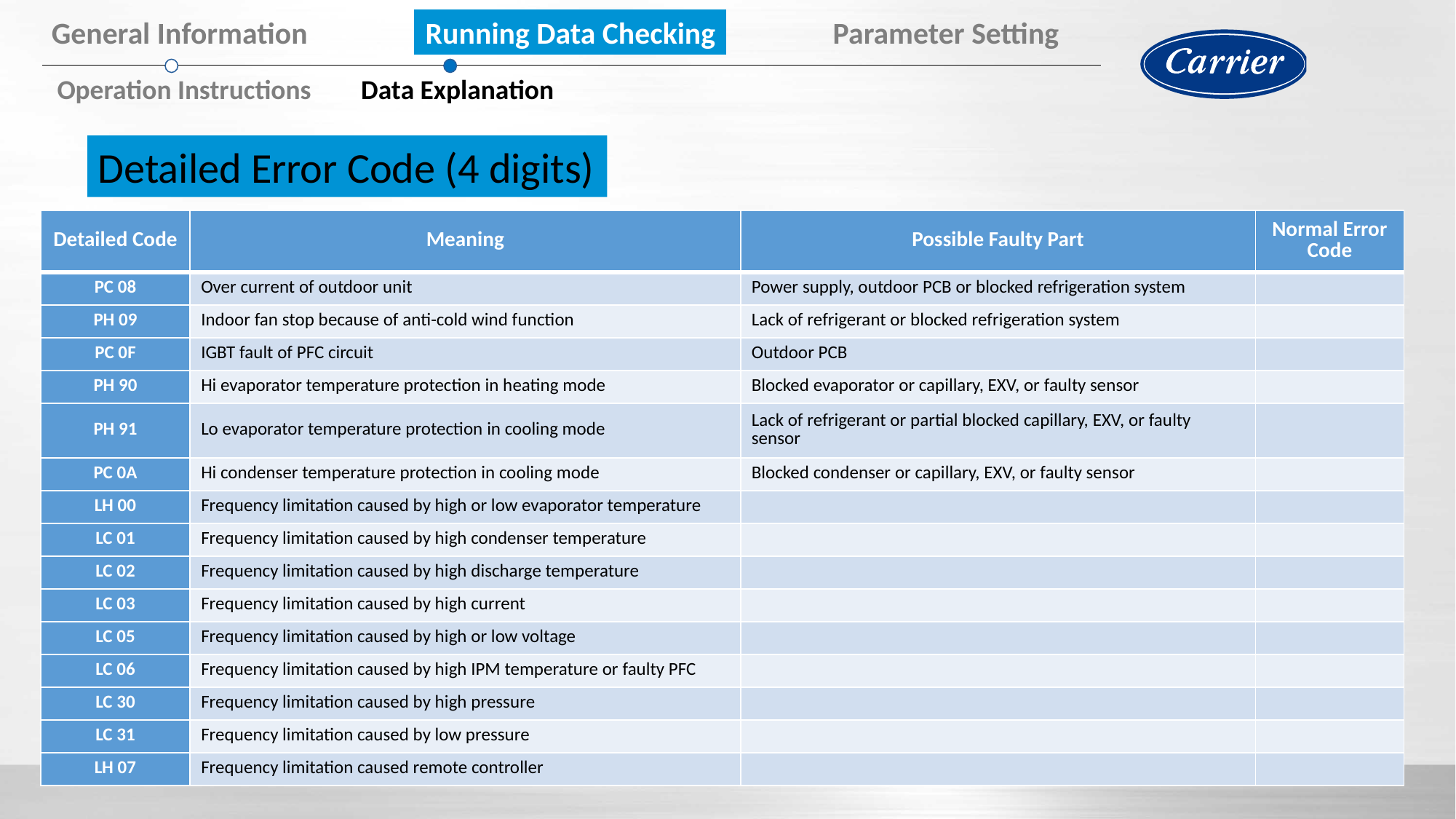

General Information                 Running Data Checking                 Parameter Setting

Operation Instructions        Data Explanation
Detailed Error Code (4 digits)
| Detailed Code | Meaning | Possible Faulty Part | Normal Error Code |
| --- | --- | --- | --- |
| PC 08 | Over current of outdoor unit | Power supply, outdoor PCB or blocked refrigeration system |  |
| PH 09 | Indoor fan stop because of anti-cold wind function | Lack of refrigerant or blocked refrigeration system |  |
| PC 0F | IGBT fault of PFC circuit | Outdoor PCB |  |
| PH 90 | Hi evaporator temperature protection in heating mode | Blocked evaporator or capillary, EXV, or faulty sensor |  |
| PH 91 | Lo evaporator temperature protection in cooling mode | Lack of refrigerant or partial blocked capillary, EXV, or faulty sensor |  |
| PC 0A | Hi condenser temperature protection in cooling mode | Blocked condenser or capillary, EXV, or faulty sensor |  |
| LH 00 | Frequency limitation caused by high or low evaporator temperature |  |  |
| LC 01 | Frequency limitation caused by high condenser temperature |  |  |
| LC 02 | Frequency limitation caused by high discharge temperature |  |  |
| LC 03 | Frequency limitation caused by high current |  |  |
| LC 05 | Frequency limitation caused by high or low voltage |  |  |
| LC 06 | Frequency limitation caused by high IPM temperature or faulty PFC |  |  |
| LC 30 | Frequency limitation caused by high pressure |  |  |
| LC 31 | Frequency limitation caused by low pressure |  |  |
| LH 07 | Frequency limitation caused remote controller |  |  |